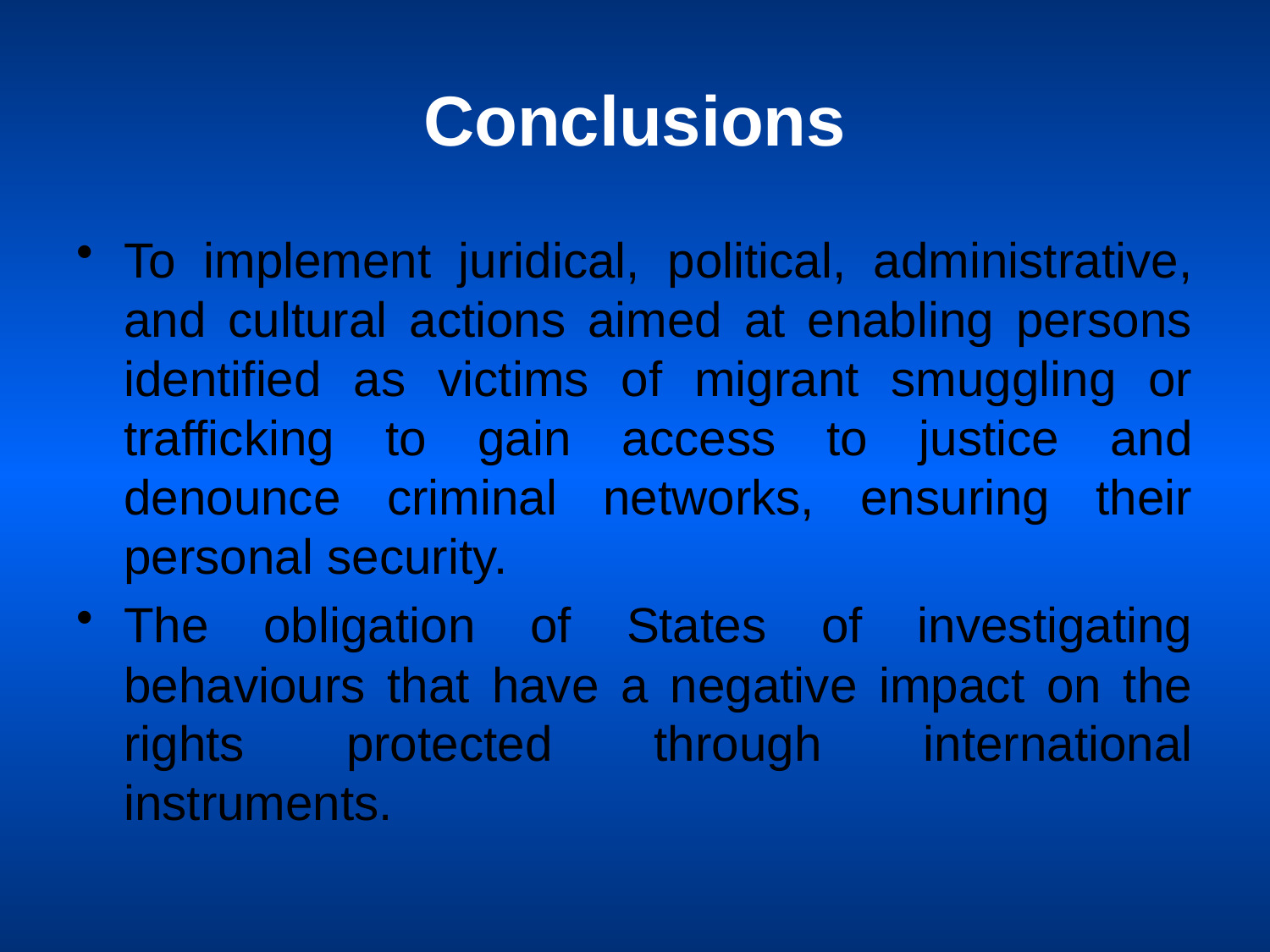

# Conclusions
To implement juridical, political, administrative, and cultural actions aimed at enabling persons identified as victims of migrant smuggling or trafficking to gain access to justice and denounce criminal networks, ensuring their personal security.
The obligation of States of investigating behaviours that have a negative impact on the rights protected through international instruments.